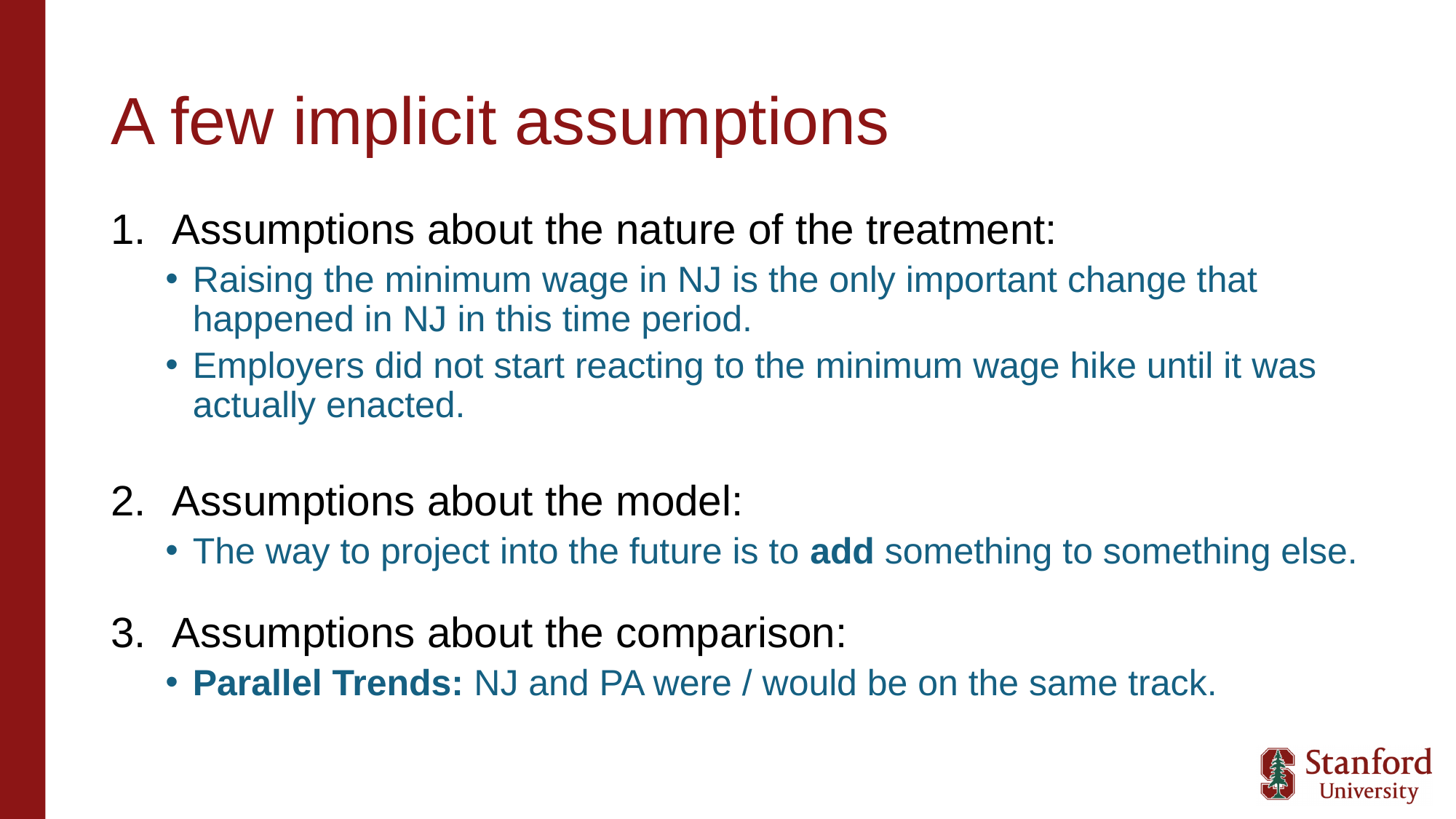

# A few implicit assumptions
Assumptions about the nature of the treatment:
Raising the minimum wage in NJ is the only important change that happened in NJ in this time period.
Employers did not start reacting to the minimum wage hike until it was actually enacted.

Assumptions about the model:
The way to project into the future is to add something to something else.

Assumptions about the comparison:
Parallel Trends: NJ and PA were / would be on the same track.